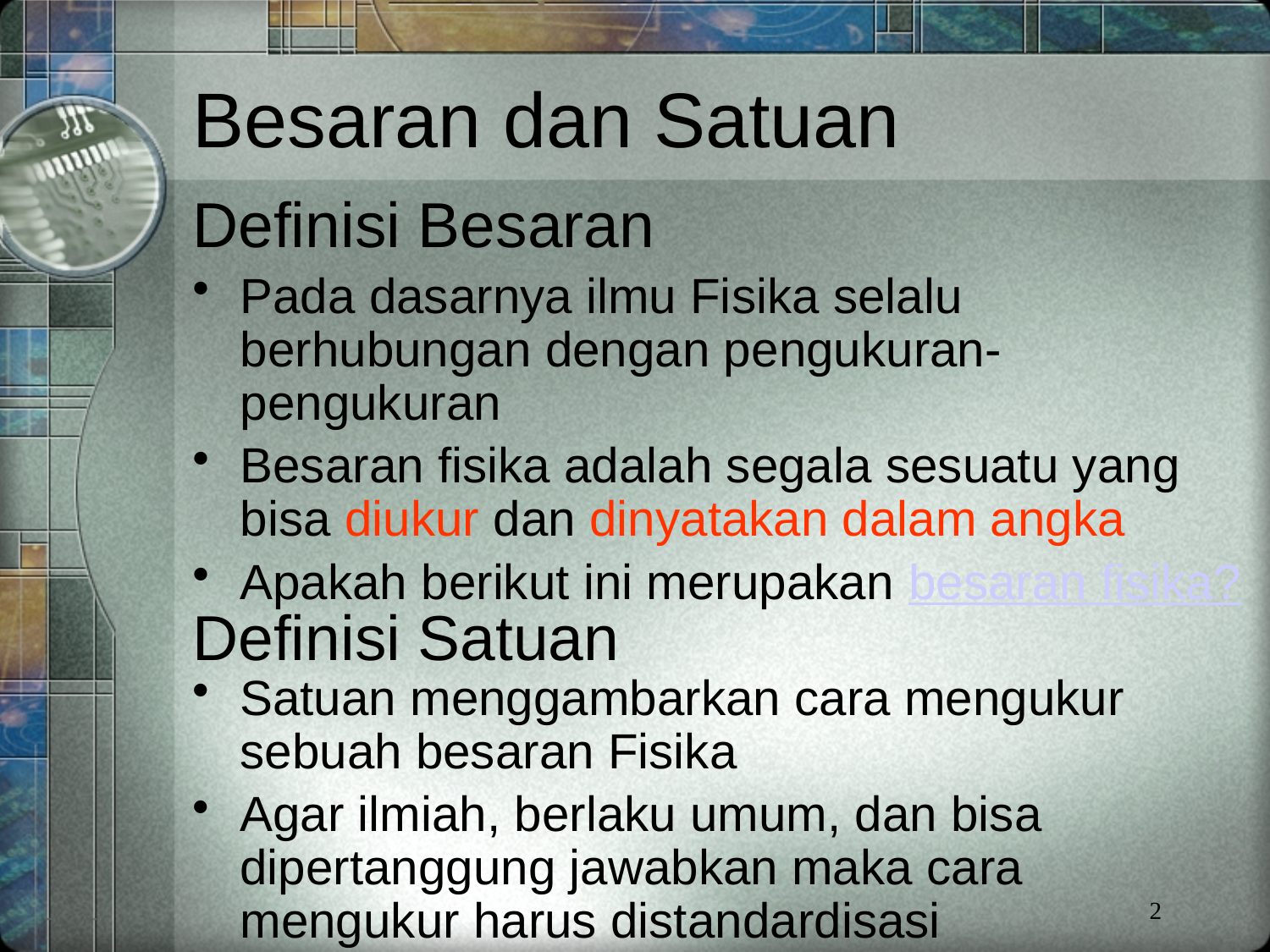

# Besaran dan Satuan
Definisi Besaran
Pada dasarnya ilmu Fisika selalu berhubungan dengan pengukuran-pengukuran
Besaran fisika adalah segala sesuatu yang bisa diukur dan dinyatakan dalam angka
Apakah berikut ini merupakan besaran fisika?
Definisi Satuan
Satuan menggambarkan cara mengukur sebuah besaran Fisika
Agar ilmiah, berlaku umum, dan bisa dipertanggung jawabkan maka cara mengukur harus distandardisasi
2